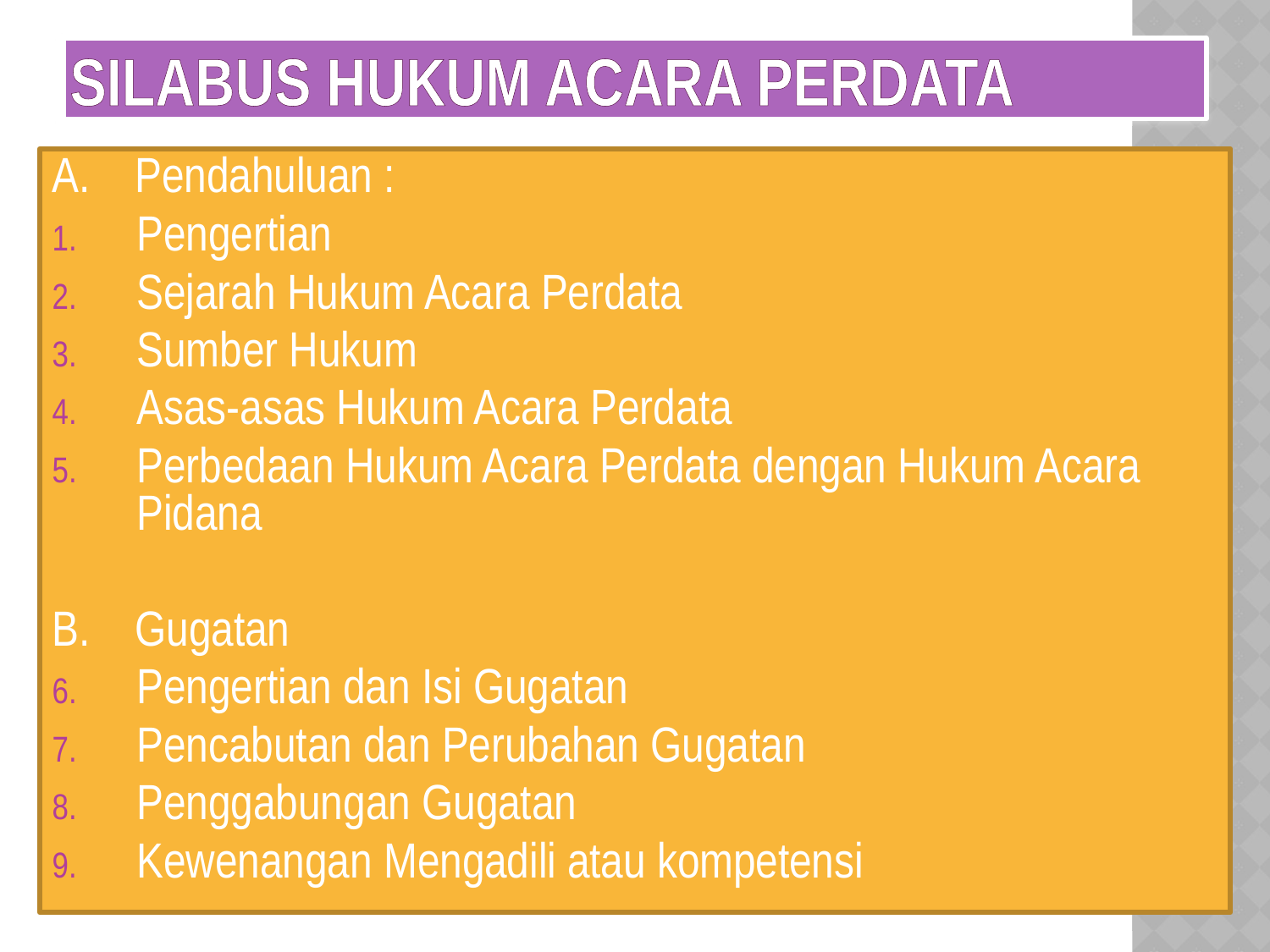

# Silabus Hukum Acara Perdata
A.    Pendahuluan :
Pengertian
Sejarah Hukum Acara Perdata
Sumber Hukum
Asas-asas Hukum Acara Perdata
Perbedaan Hukum Acara Perdata dengan Hukum Acara Pidana

B.    Gugatan
Pengertian dan Isi Gugatan
Pencabutan dan Perubahan Gugatan
Penggabungan Gugatan
Kewenangan Mengadili atau kompetensi